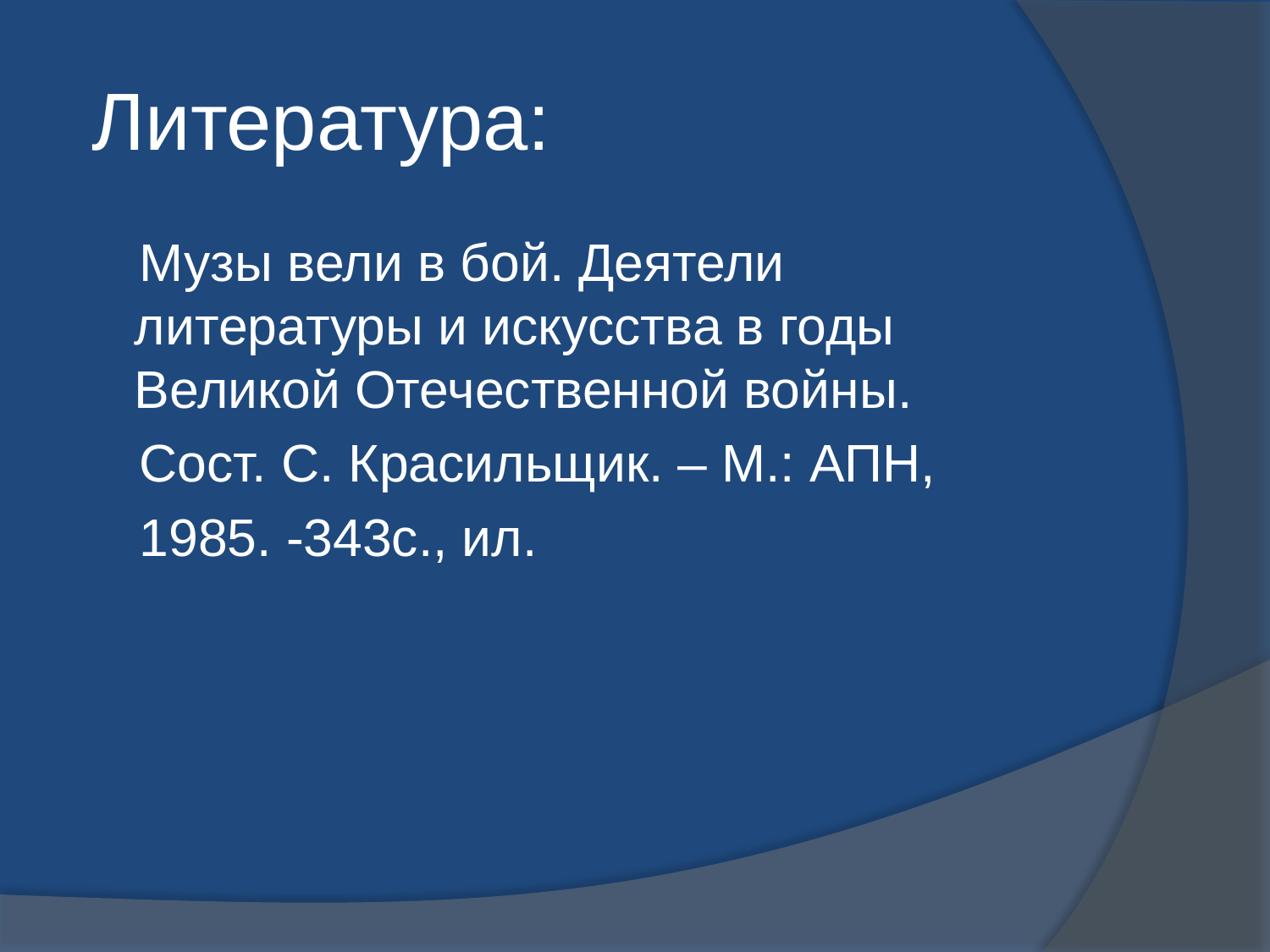

# Литература:
    Музы вели в бой. Деятели литературы и искусства в годы Великой Отечественной войны.
    Сост. С. Красильщик. – М.: АПН,
    1985. -343с., ил.